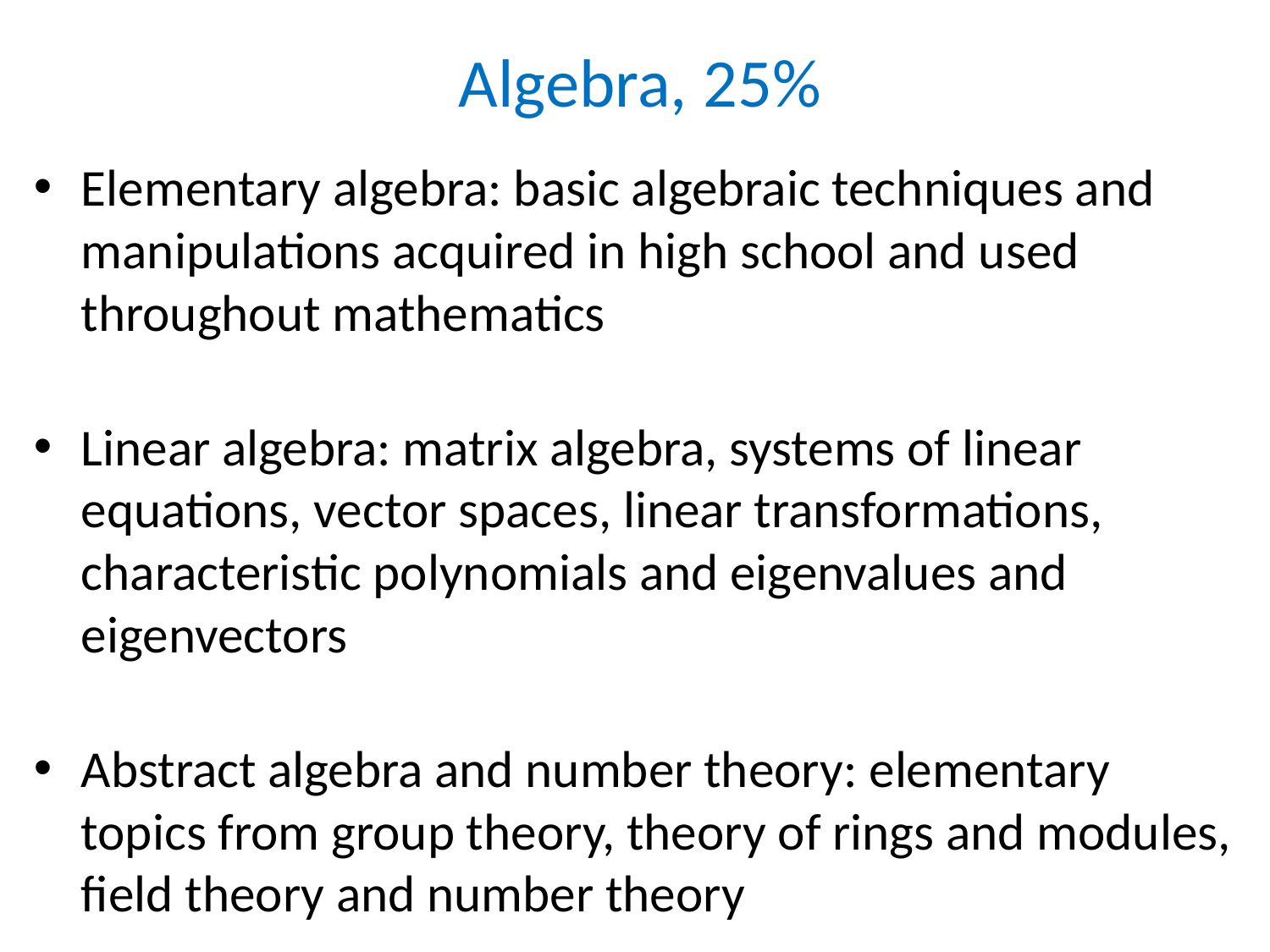

# Algebra, 25%
Elementary algebra: basic algebraic techniques and manipulations acquired in high school and used throughout mathematics
Linear algebra: matrix algebra, systems of linear equations, vector spaces, linear transformations, characteristic polynomials and eigenvalues and eigenvectors
Abstract algebra and number theory: elementary topics from group theory, theory of rings and modules, field theory and number theory